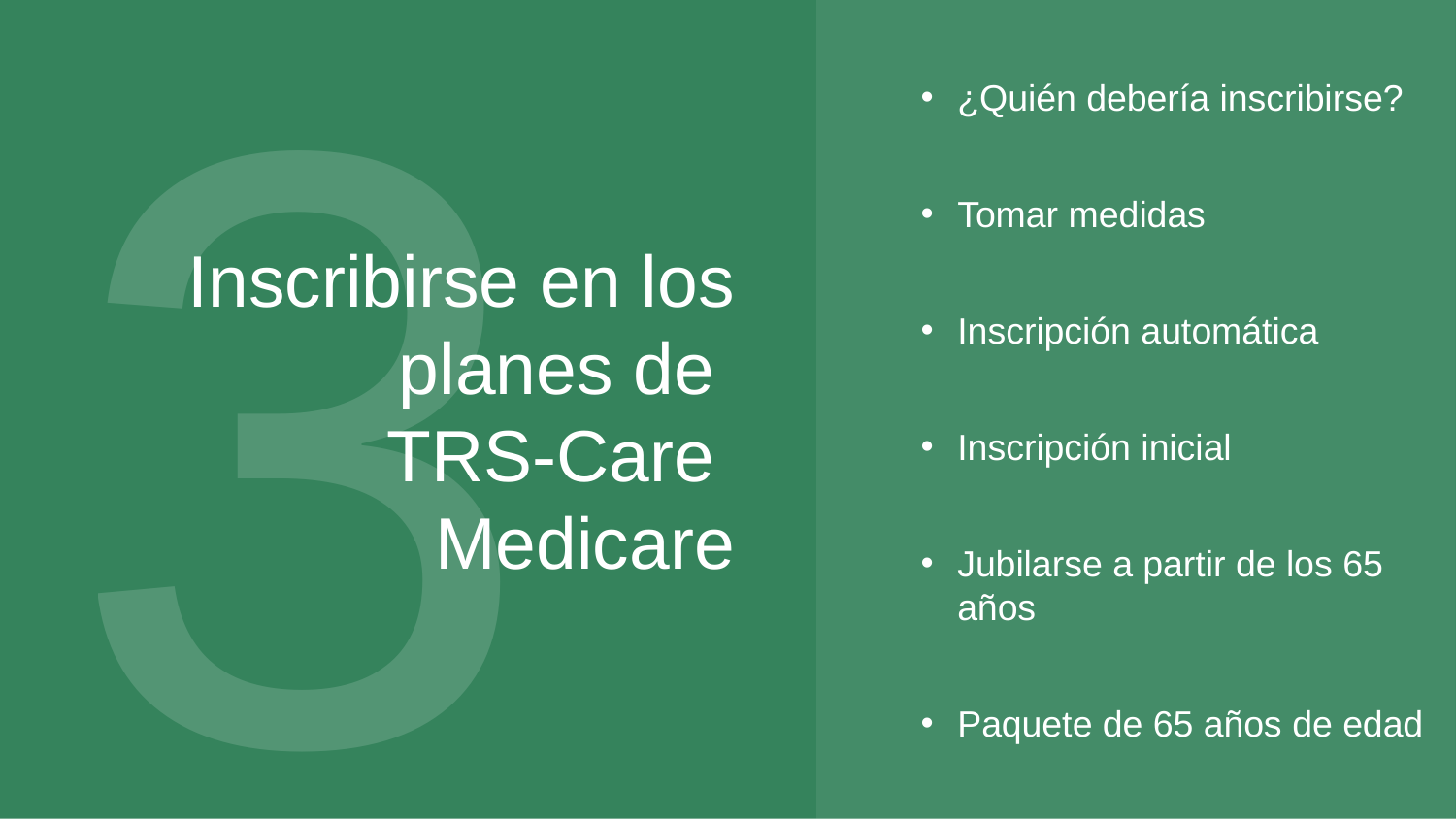

Inscribirse en los planes de
TRS-Care
Medicare

3

¿Quién debería inscribirse?
Tomar medidas
Inscripción automática
Inscripción inicial
Jubilarse a partir de los 65 años
Paquete de 65 años de edad